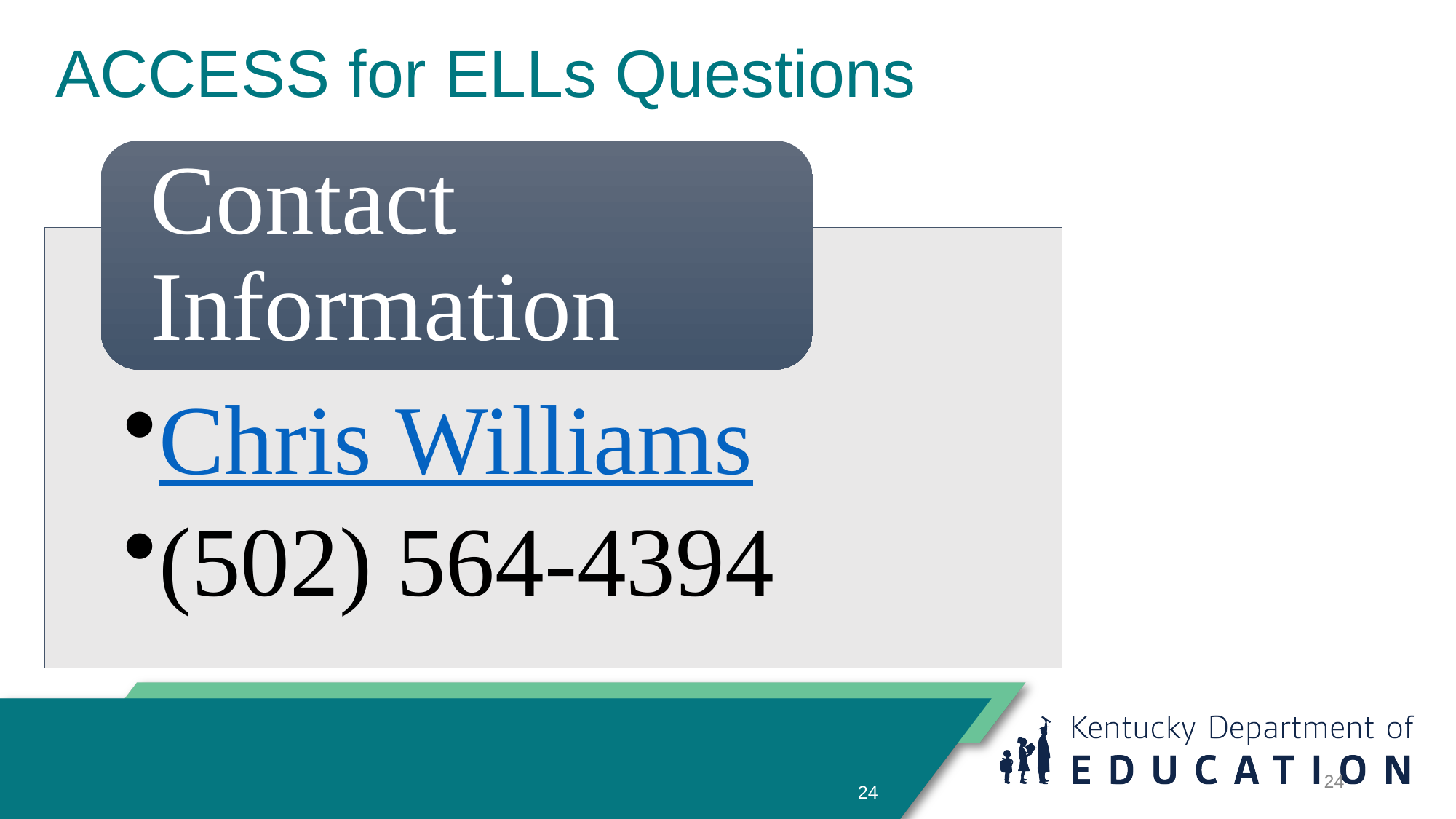

# ACCESS for ELLs Questions
Chris Williams
(502) 564-4394
Contact Information
24